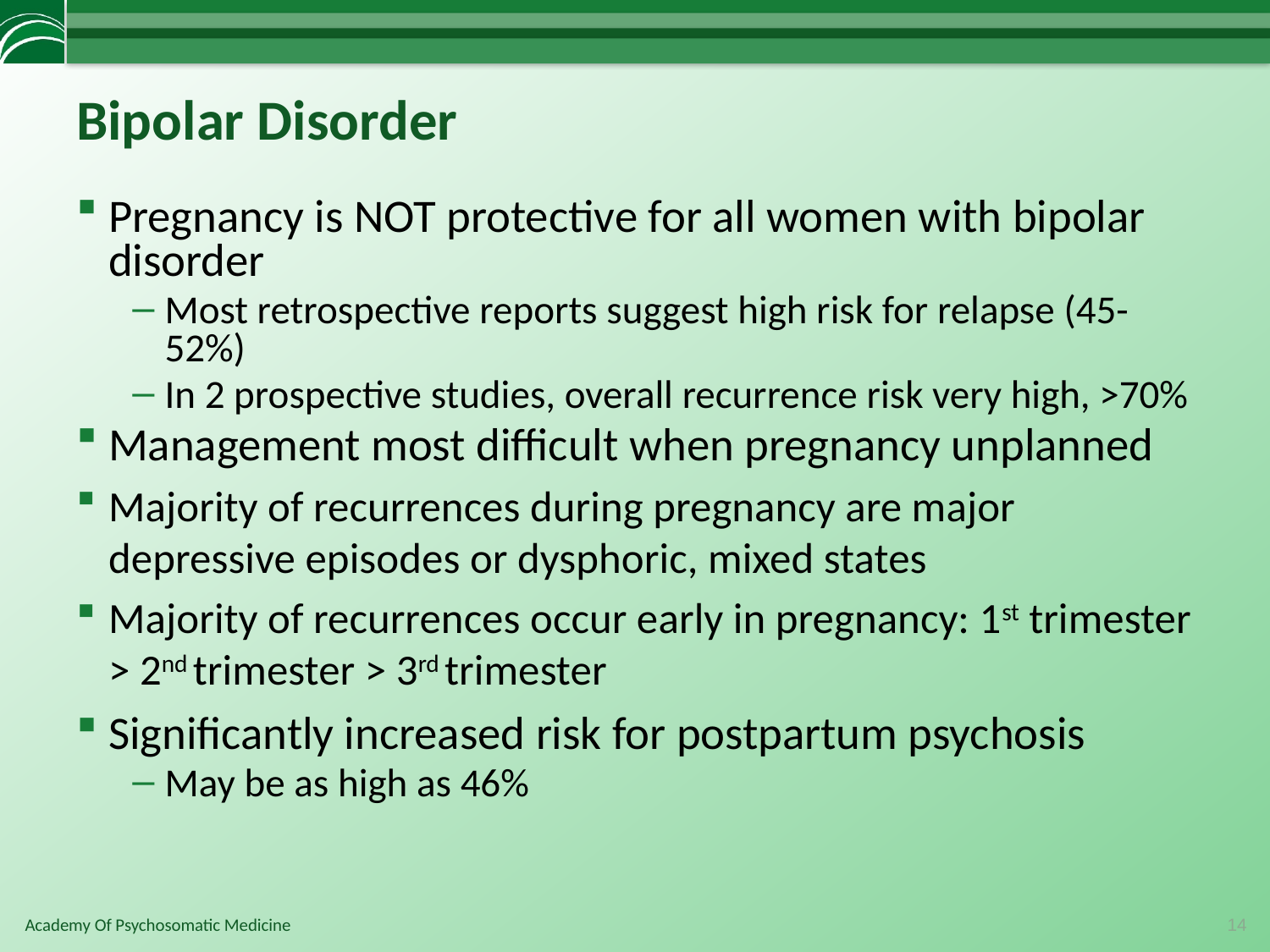

# Bipolar Disorder
Pregnancy is NOT protective for all women with bipolar disorder
Most retrospective reports suggest high risk for relapse (45-52%)
In 2 prospective studies, overall recurrence risk very high, >70%
Management most difficult when pregnancy unplanned
Majority of recurrences during pregnancy are major depressive episodes or dysphoric, mixed states
Majority of recurrences occur early in pregnancy: 1st trimester > 2nd trimester > 3rd trimester
Significantly increased risk for postpartum psychosis
May be as high as 46%

14